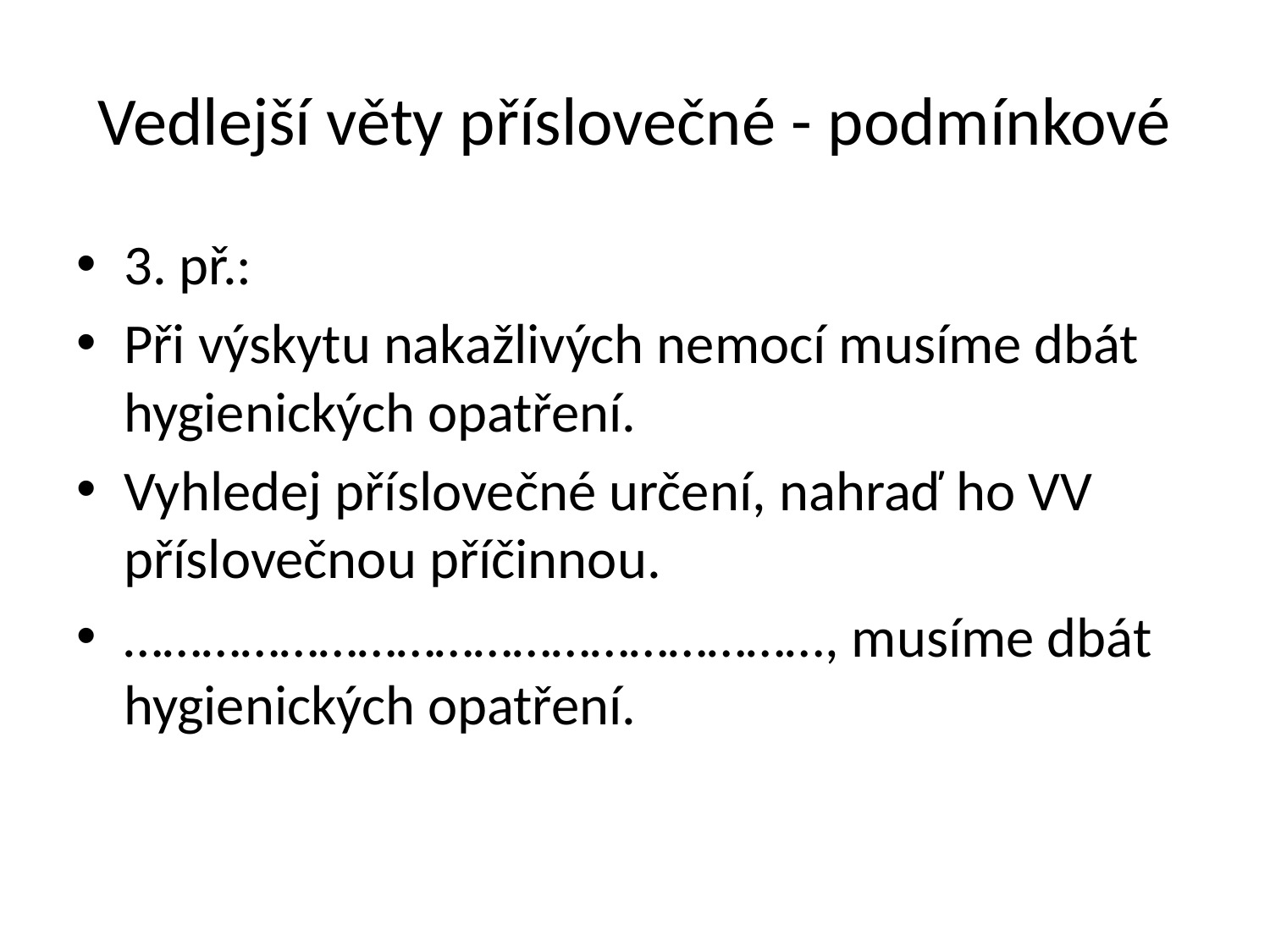

# Vedlejší věty příslovečné - podmínkové
3. př.:
Při výskytu nakažlivých nemocí musíme dbát hygienických opatření.
Vyhledej příslovečné určení, nahraď ho VV příslovečnou příčinnou.
………………………………………………, musíme dbát hygienických opatření.